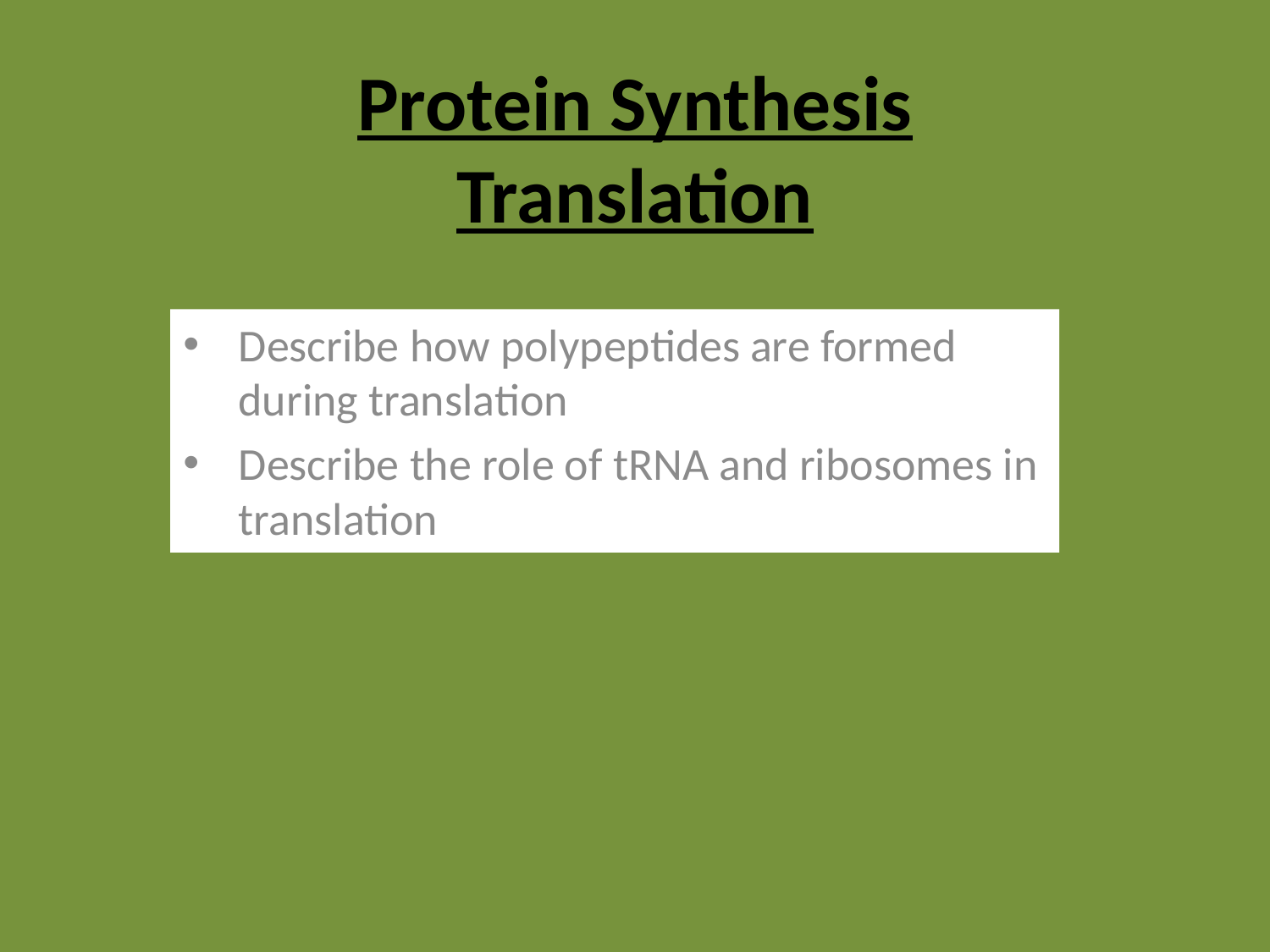

# Protein Synthesis Translation
Describe how polypeptides are formed during translation
Describe the role of tRNA and ribosomes in translation